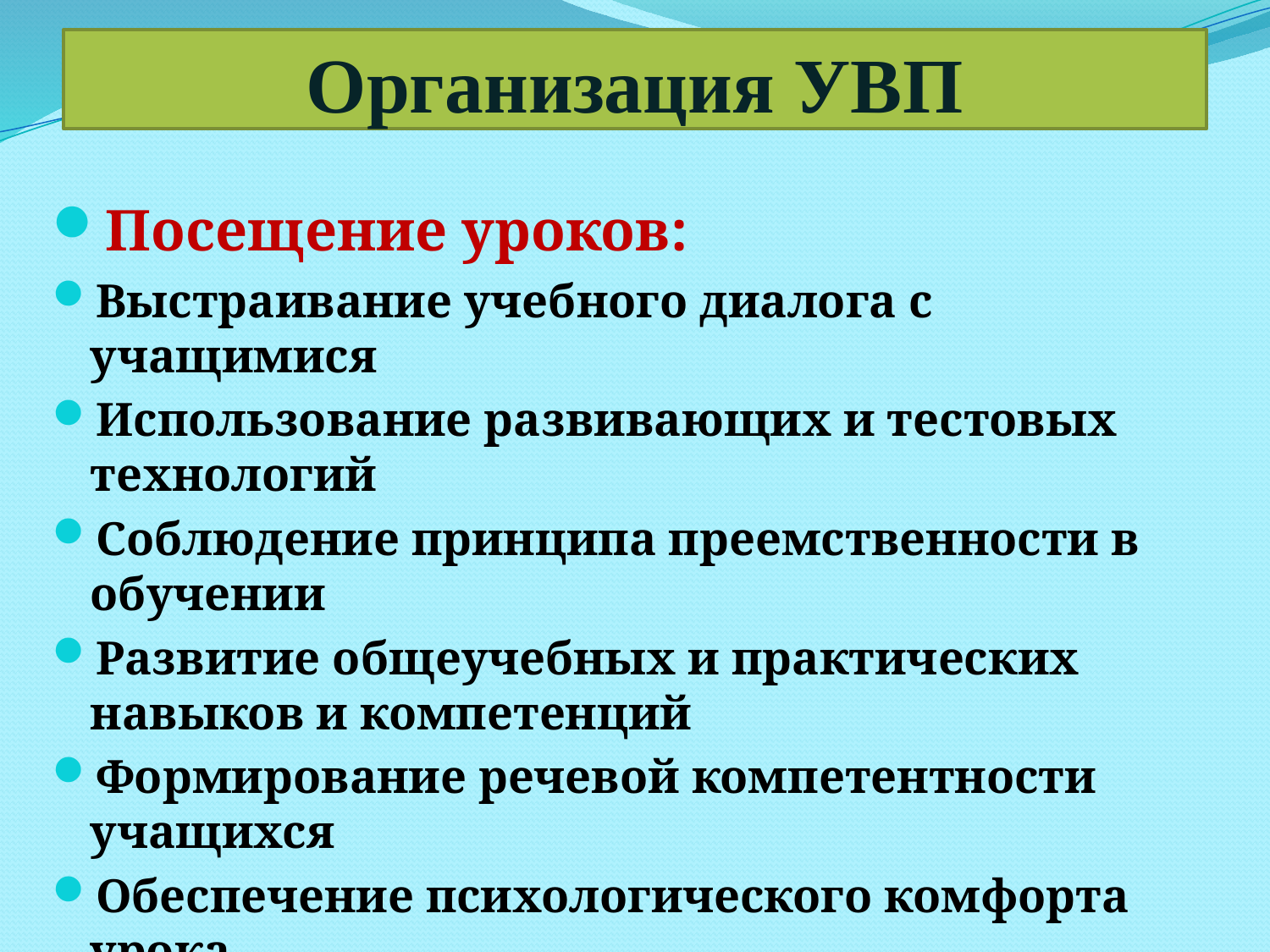

# Организация УВП
Посещение уроков:
Выстраивание учебного диалога с учащимися
Использование развивающих и тестовых технологий
Соблюдение принципа преемственности в обучении
Развитие общеучебных и практических навыков и компетенций
Формирование речевой компетентности учащихся
Обеспечение психологического комфорта урока